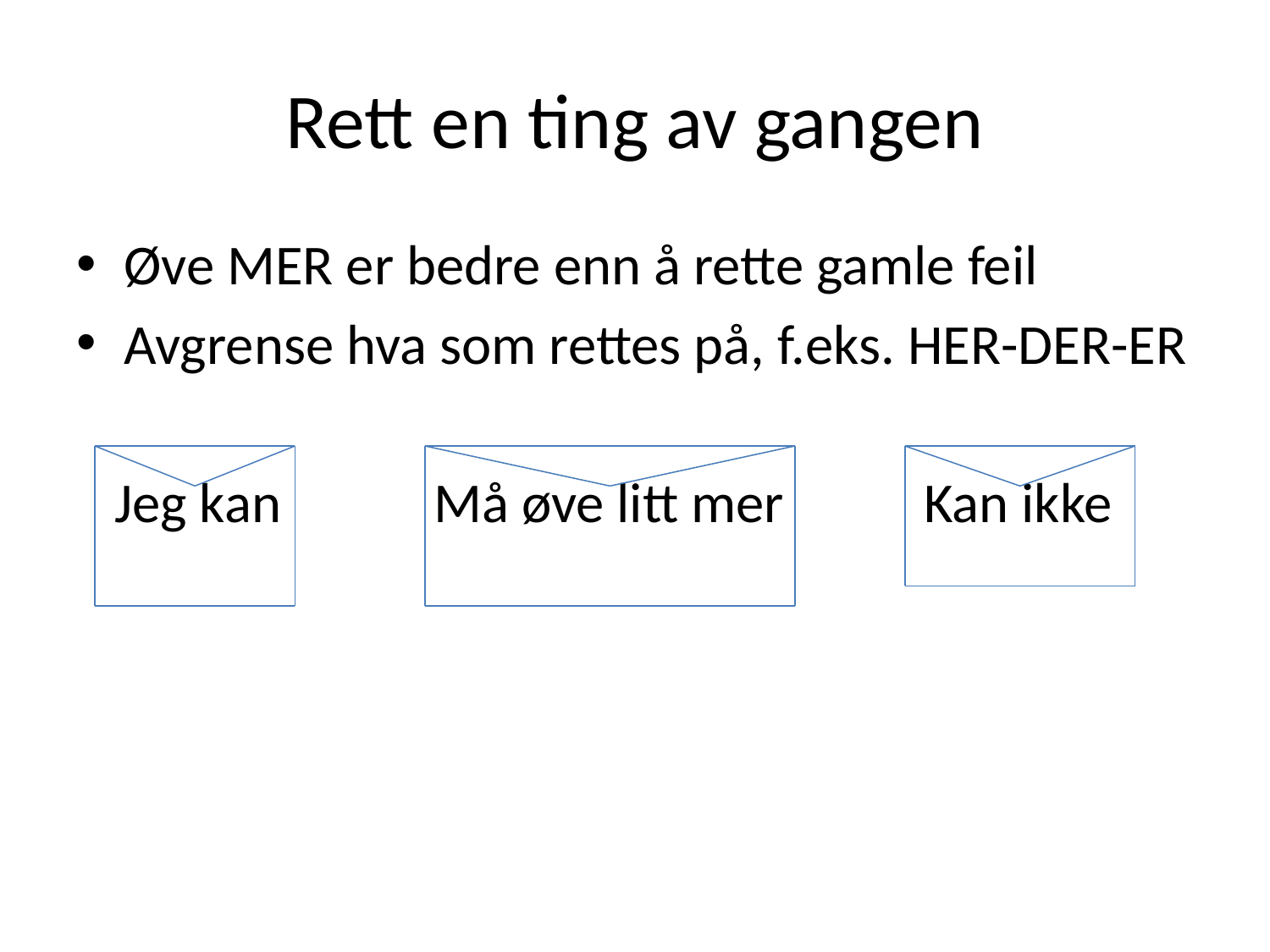

# Rett en ting av gangen
Øve MER er bedre enn å rette gamle feil
Avgrense hva som rettes på, f.eks. HER-DER-ER

   Jeg kan            Må øve litt mer           Kan ikke